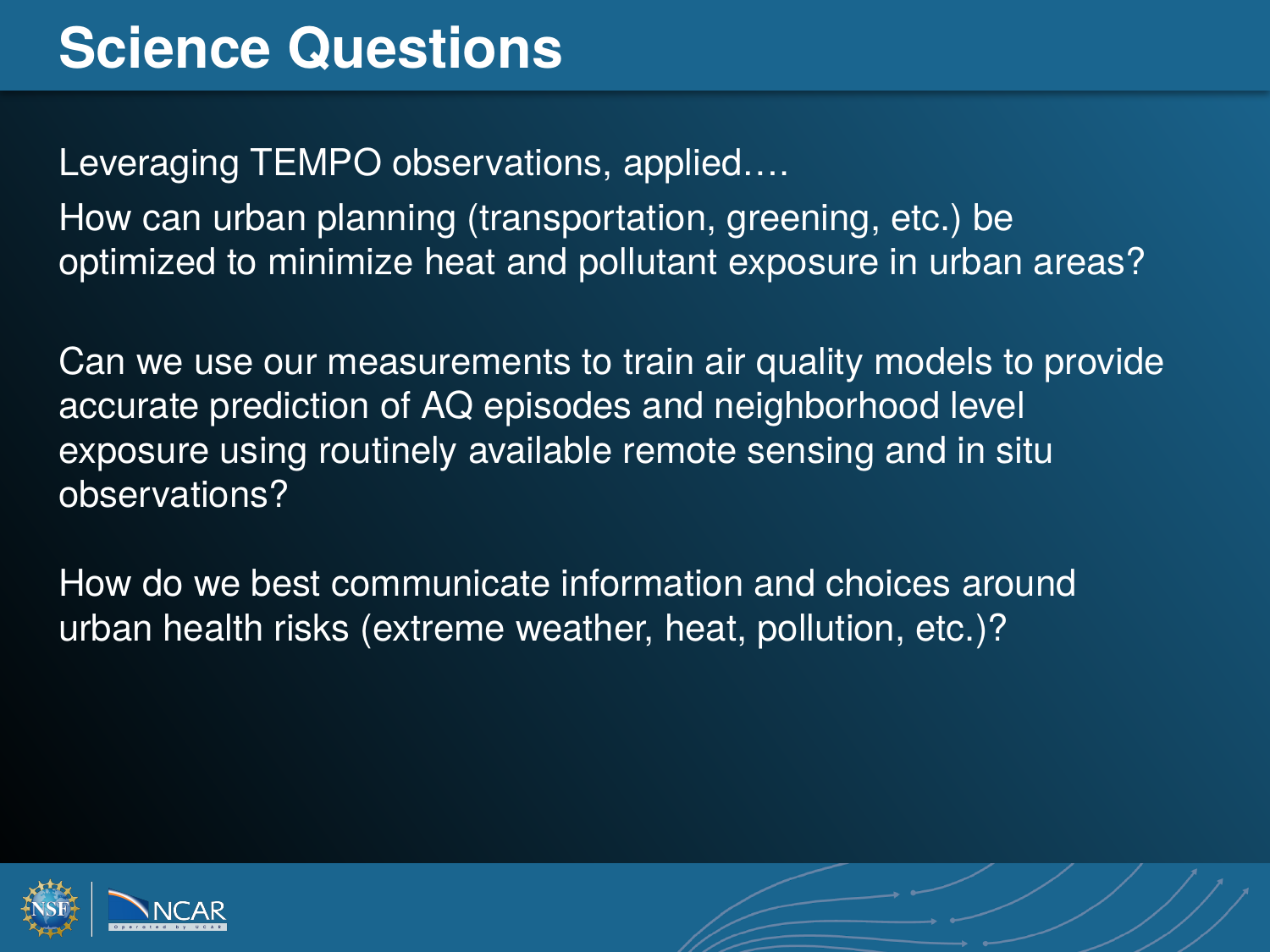

Science Questions
Leveraging TEMPO observations, applied….
How can urban planning (transportation, greening, etc.) be optimized to minimize heat and pollutant exposure in urban areas?

Can we use our measurements to train air quality models to provide accurate prediction of AQ episodes and neighborhood level exposure using routinely available remote sensing and in situ observations?

How do we best communicate information and choices around urban health risks (extreme weather, heat, pollution, etc.)?